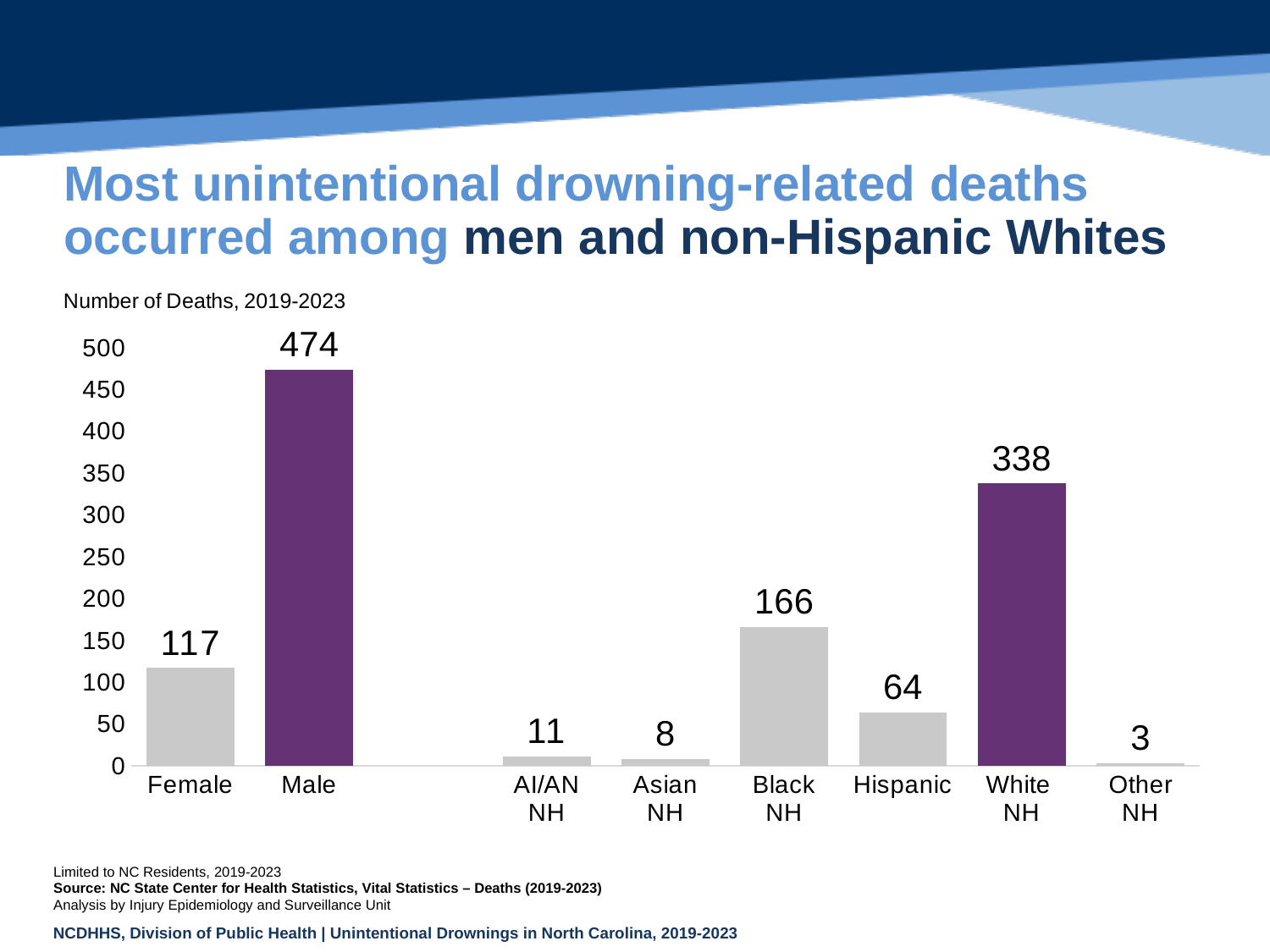

# Most unintentional drowning-related deaths occurred among men and non-Hispanic Whites

### Chart

| Category |  |
|---|---|
| Female | 117.0 |
| Male | 474.0 |
|  | None |
| AI/AN
NH | 11.0 |
| Asian
NH | 8.0 |
| Black
NH | 166.0 |
| Hispanic | 64.0 |
| White
NH | 338.0 |
| Other
NH | 3.0 |
Limited to NC Residents, 2019-2023
Source: NC State Center for Health Statistics, Vital Statistics – Deaths (2019-2023)
Analysis by Injury Epidemiology and Surveillance Unit